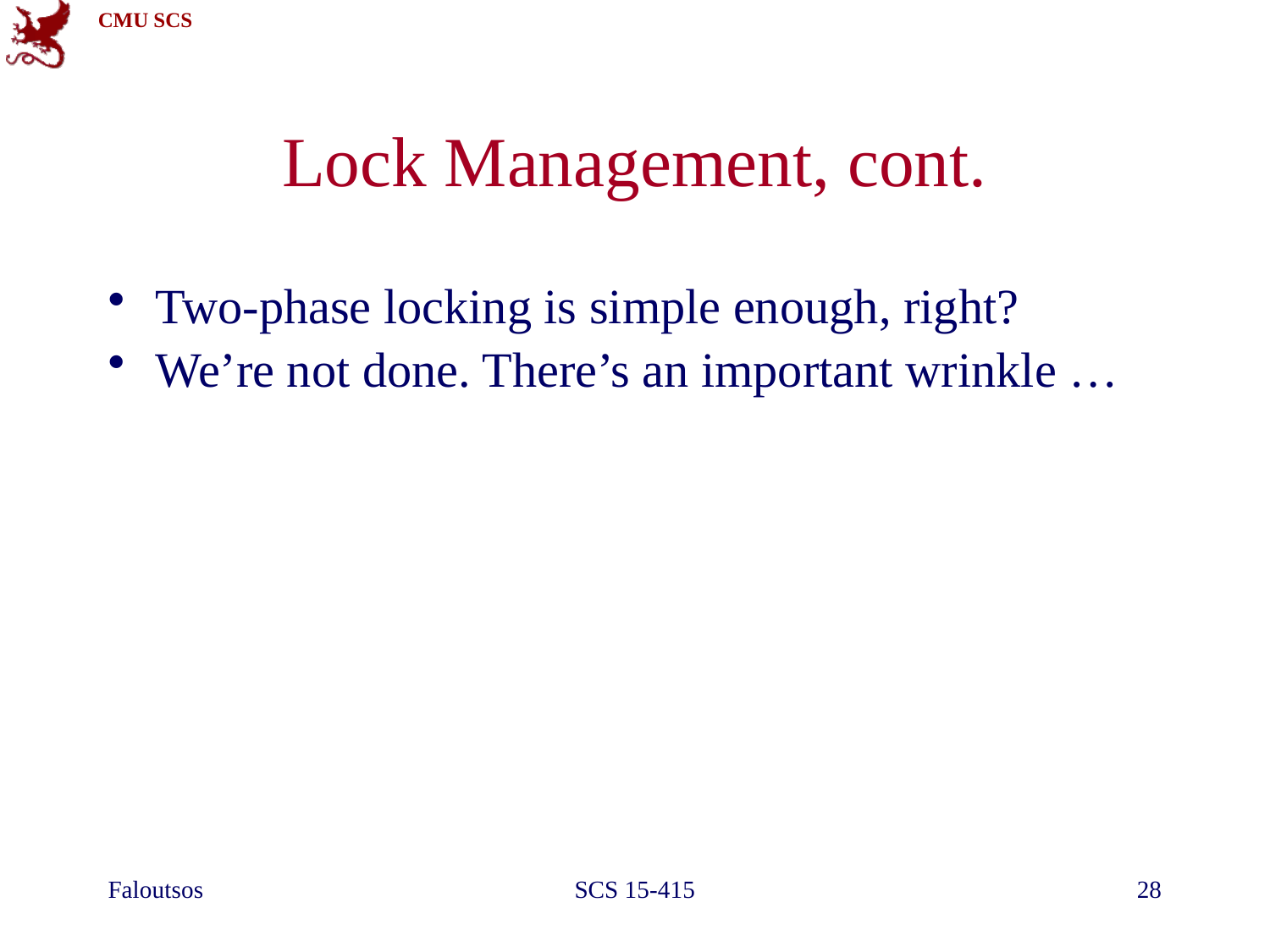

# Lock Management, cont.
Two-phase locking is simple enough, right?
We’re not done. There’s an important wrinkle …
Faloutsos
SCS 15-415
28